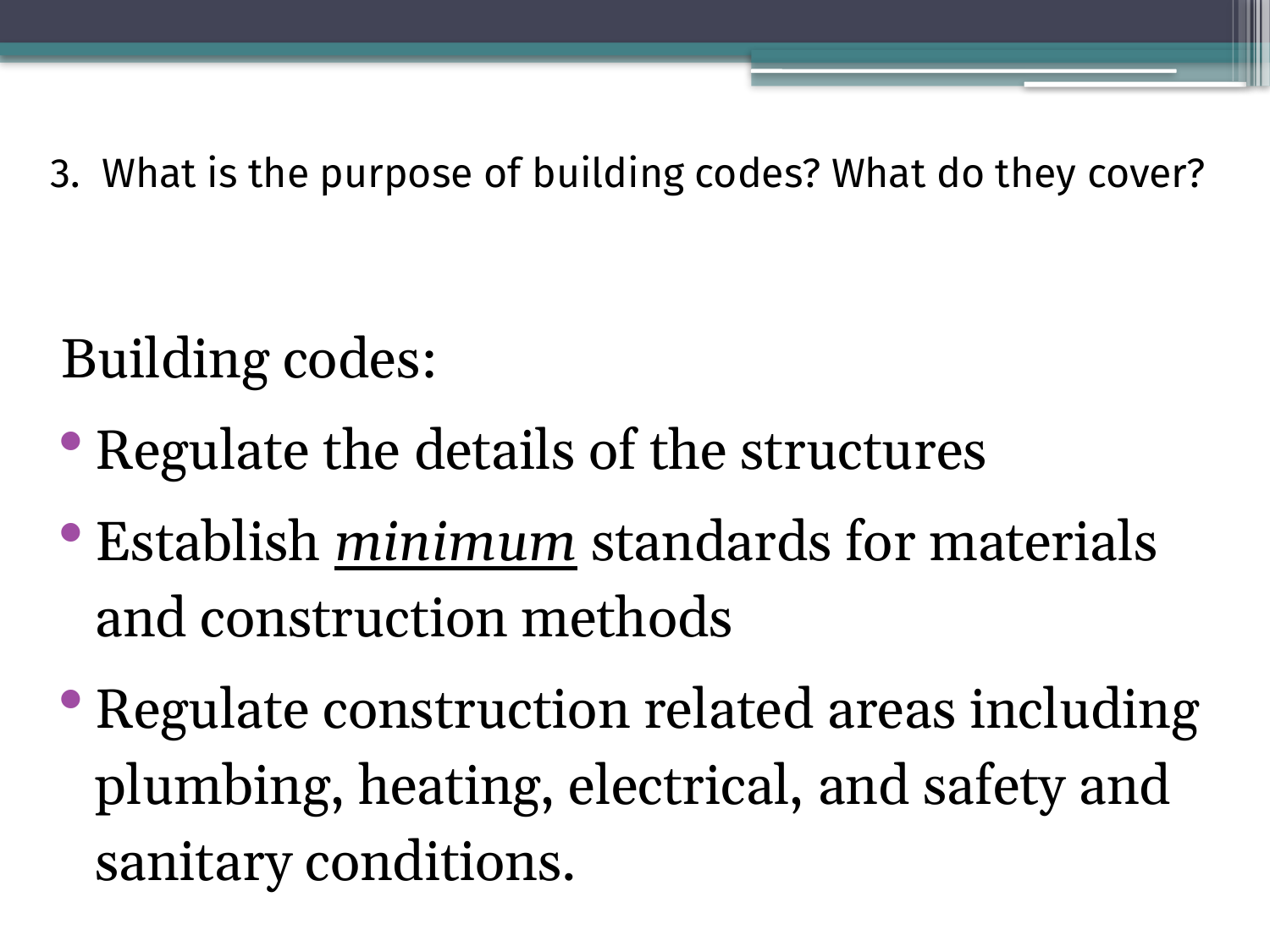

# 3.  What is the purpose of building codes? What do they cover?
Building codes:
Regulate the details of the structures
Establish minimum standards for materials and construction methods
Regulate construction related areas including plumbing, heating, electrical, and safety and sanitary conditions.